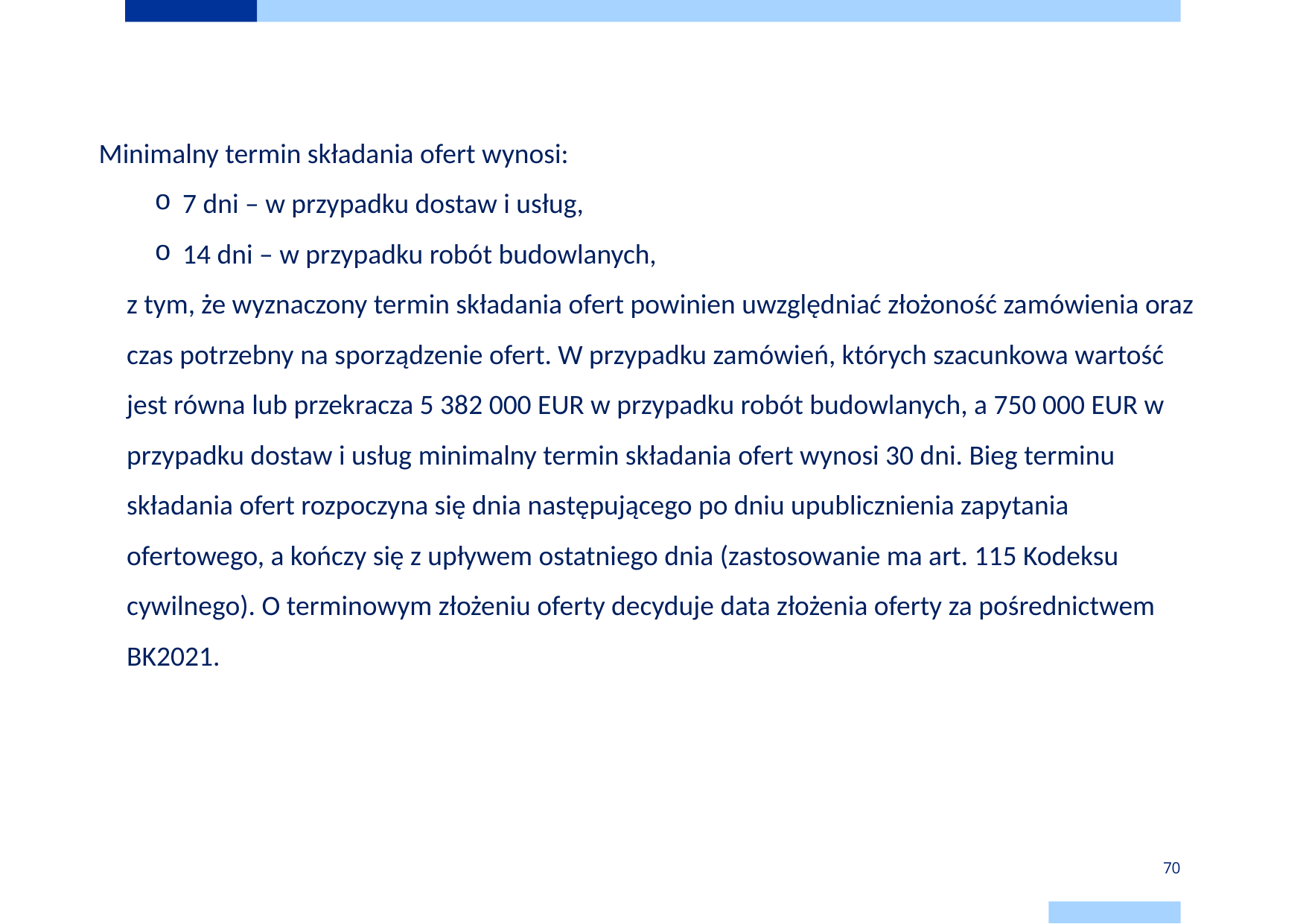

# Zasada konkurencyjności
Minimalny termin składania ofert wynosi:
7 dni – w przypadku dostaw i usług,
14 dni – w przypadku robót budowlanych,
	z tym, że wyznaczony termin składania ofert powinien uwzględniać złożoność zamówienia oraz czas potrzebny na sporządzenie ofert. W przypadku zamówień, których szacunkowa wartość jest równa lub przekracza 5 382 000 EUR w przypadku robót budowlanych, a 750 000 EUR w przypadku dostaw i usług minimalny termin składania ofert wynosi 30 dni. Bieg terminu składania ofert rozpoczyna się dnia następującego po dniu upublicznienia zapytania ofertowego, a kończy się z upływem ostatniego dnia (zastosowanie ma art. 115 Kodeksu cywilnego). O terminowym złożeniu oferty decyduje data złożenia oferty za pośrednictwem BK2021.

70